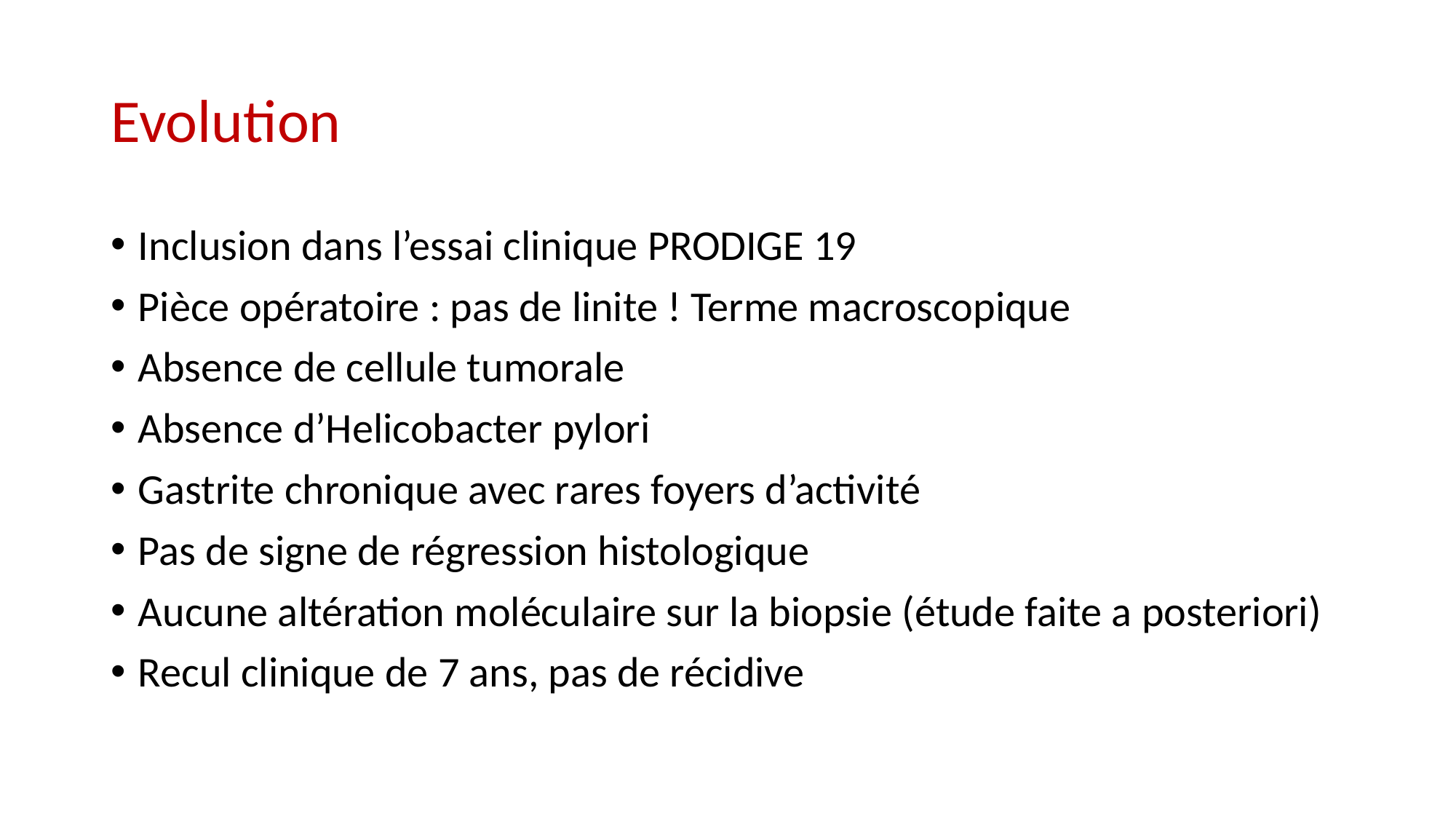

# Evolution
Inclusion dans l’essai clinique PRODIGE 19
Pièce opératoire : pas de linite ! Terme macroscopique
Absence de cellule tumorale
Absence d’Helicobacter pylori
Gastrite chronique avec rares foyers d’activité
Pas de signe de régression histologique
Aucune altération moléculaire sur la biopsie (étude faite a posteriori)
Recul clinique de 7 ans, pas de récidive